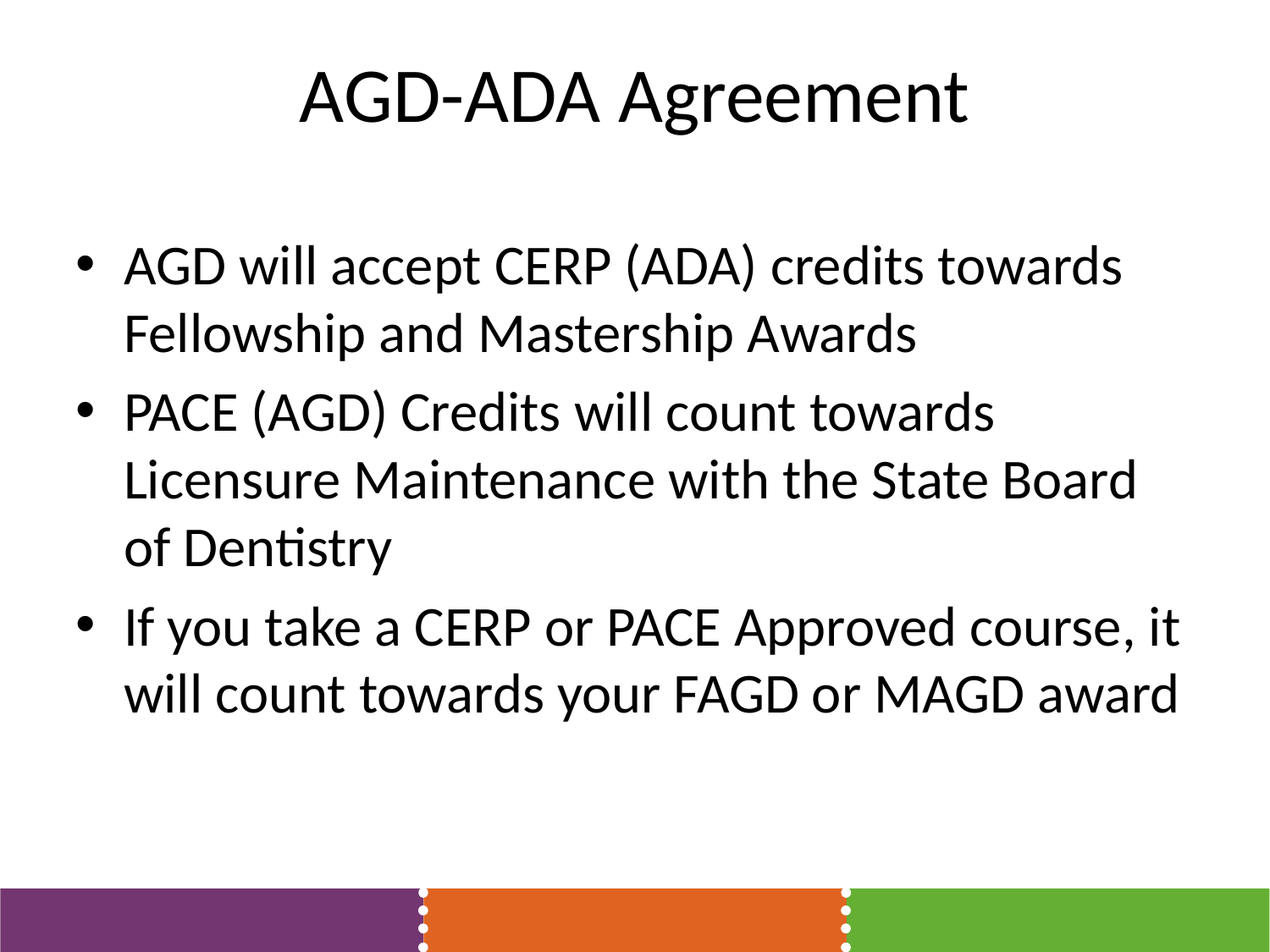

# AGD-ADA Agreement
AGD will accept CERP (ADA) credits towards Fellowship and Mastership Awards
PACE (AGD) Credits will count towards Licensure Maintenance with the State Board of Dentistry
If you take a CERP or PACE Approved course, it will count towards your FAGD or MAGD award